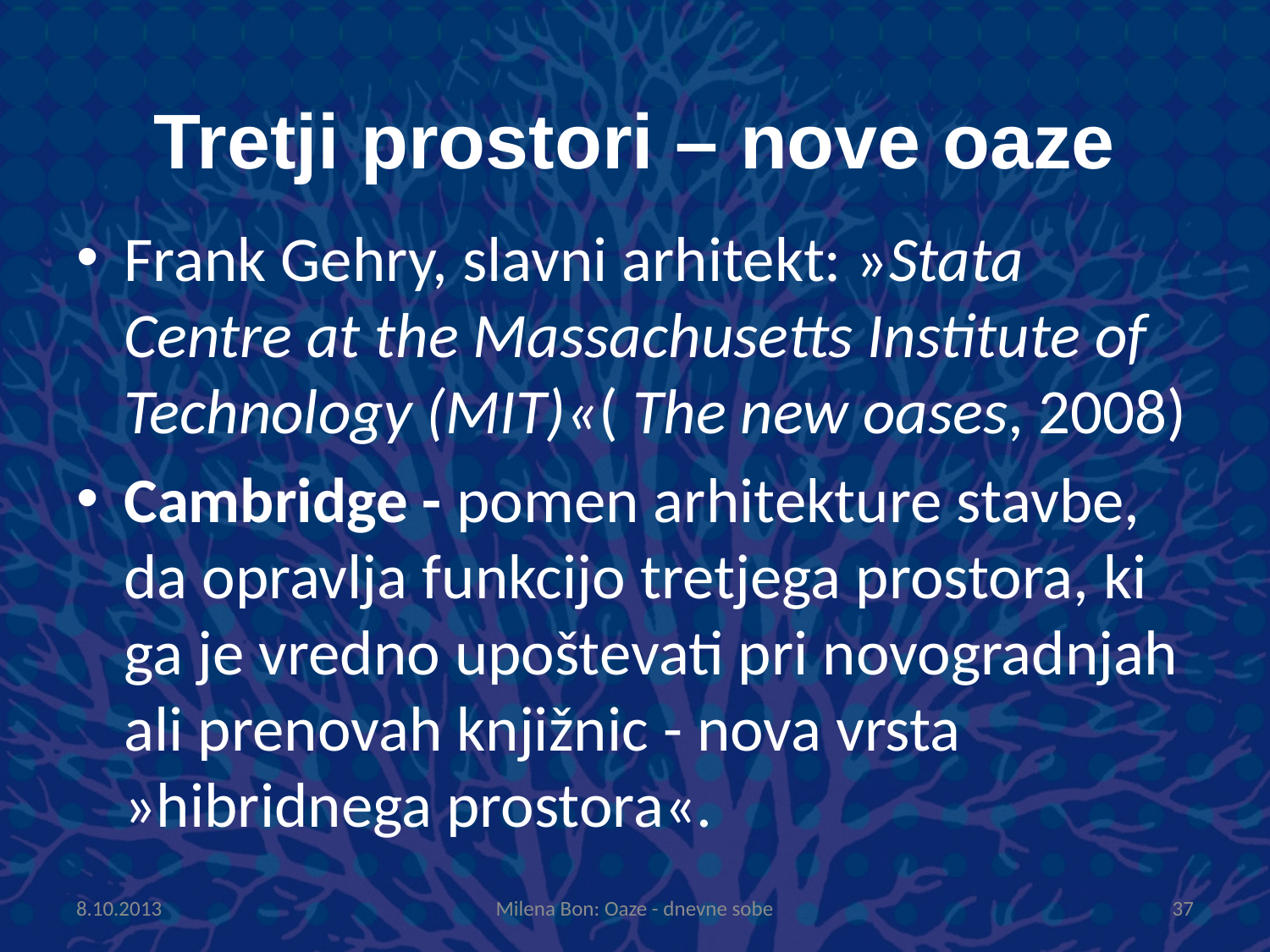

# Tretji prostori – nove oaze
Frank Gehry, slavni arhitekt: »Stata Centre at the Massachusetts Institute of Technology (MIT)«( The new oases, 2008)
Cambridge - pomen arhitekture stavbe, da opravlja funkcijo tretjega prostora, ki ga je vredno upoštevati pri novogradnjah ali prenovah knjižnic - nova vrsta »hibridnega prostora«.
8.10.2013
Milena Bon: Oaze - dnevne sobe
37